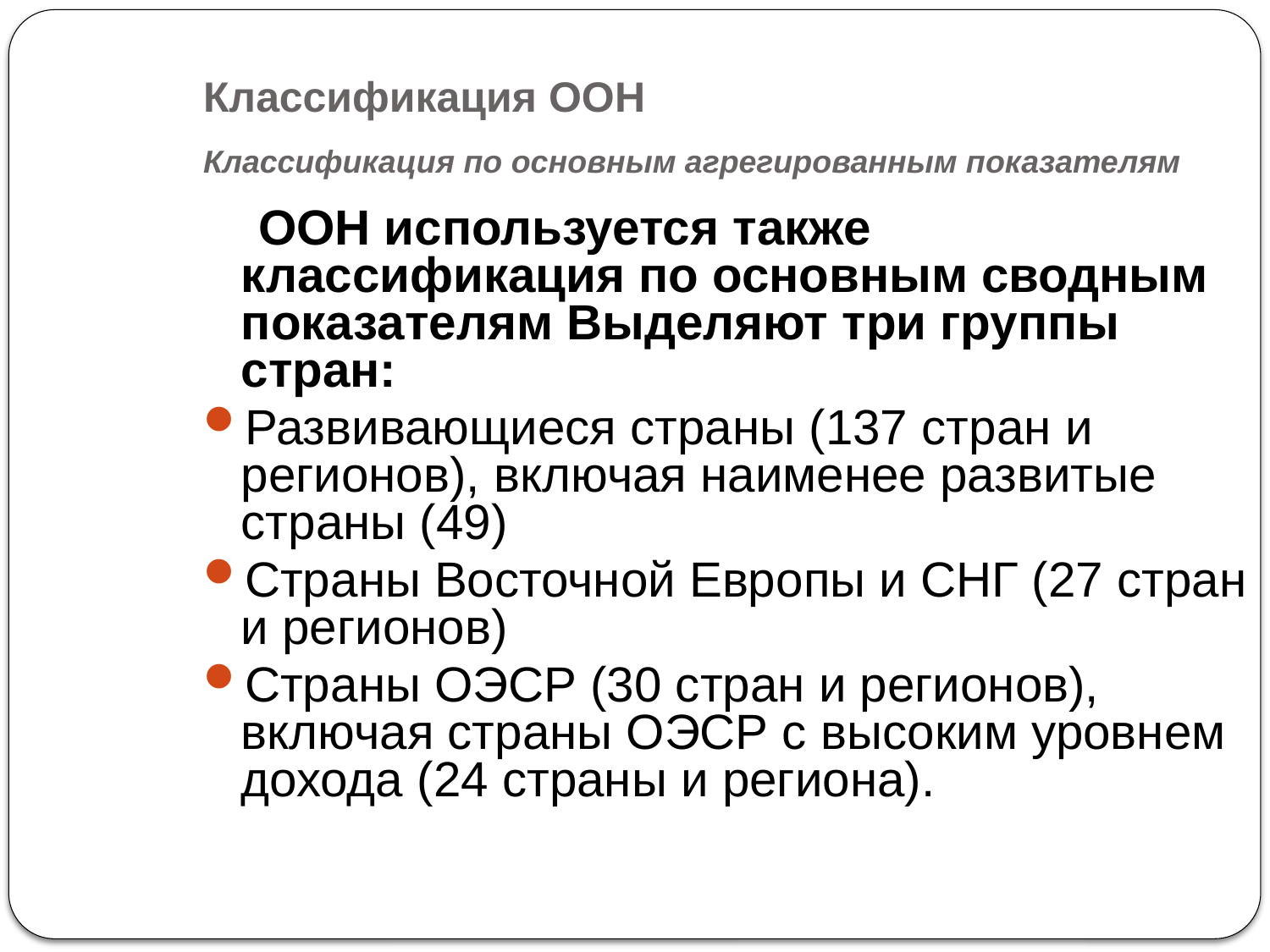

Классификация ООН
Классификация по основным агрегированным показателям
    ООН используется также классификация по основным сводным показателям Выделяют три группы стран:
Развивающиеся страны (137 стран и регионов), включая наименее развитые страны (49)
Страны Восточной Европы и СНГ (27 стран и регионов)
Страны ОЭСР (30 стран и регионов), включая страны ОЭСР с высоким уровнем дохода (24 страны и региона).